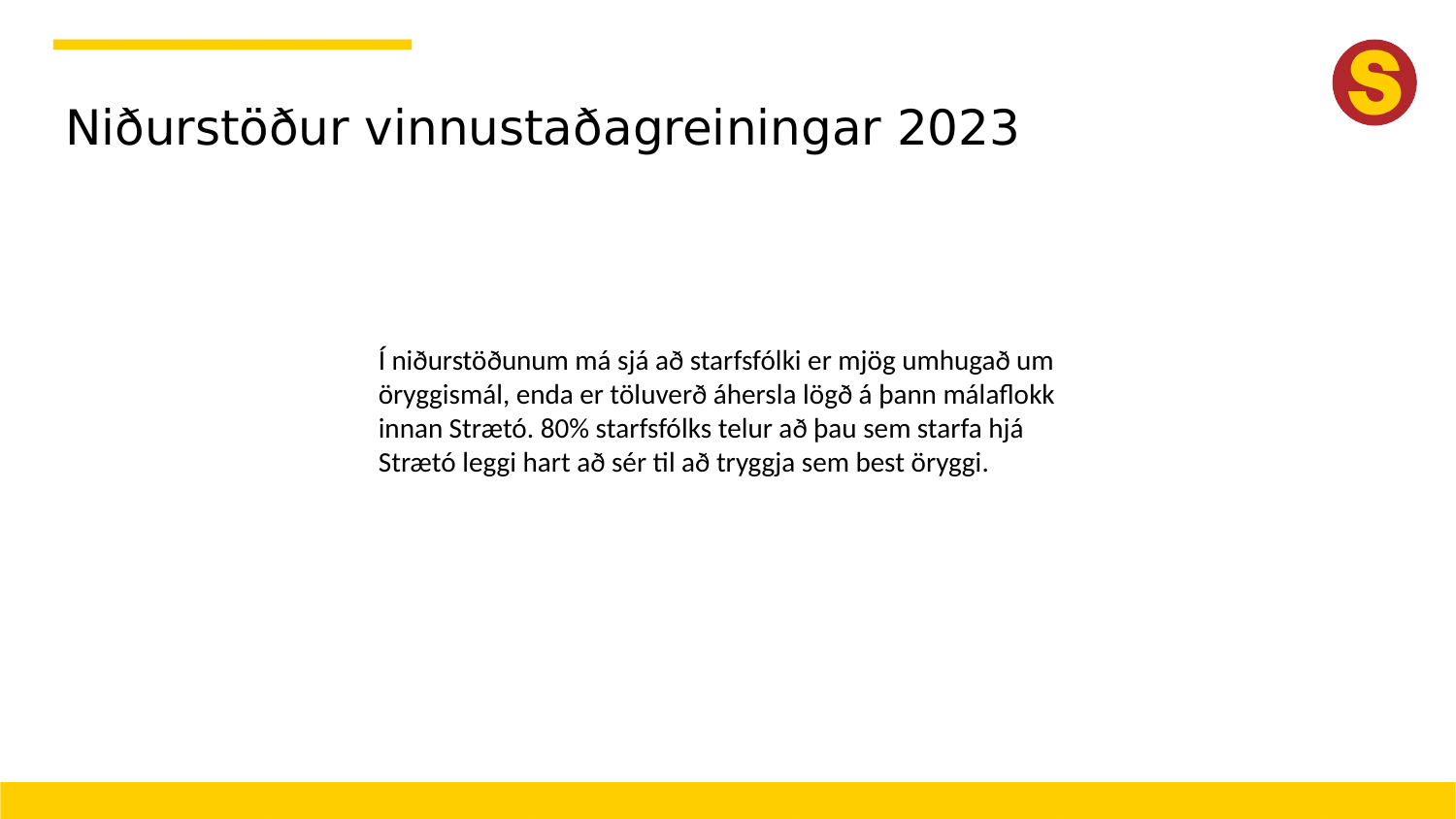

# Niðurstöður vinnustaðagreiningar 2023
Í niðurstöðunum má sjá að starfsfólki er mjög umhugað um öryggismál, enda er töluverð áhersla lögð á þann málaflokk innan Strætó. 80% starfsfólks telur að þau sem starfa hjá Strætó leggi hart að sér til að tryggja sem best öryggi.